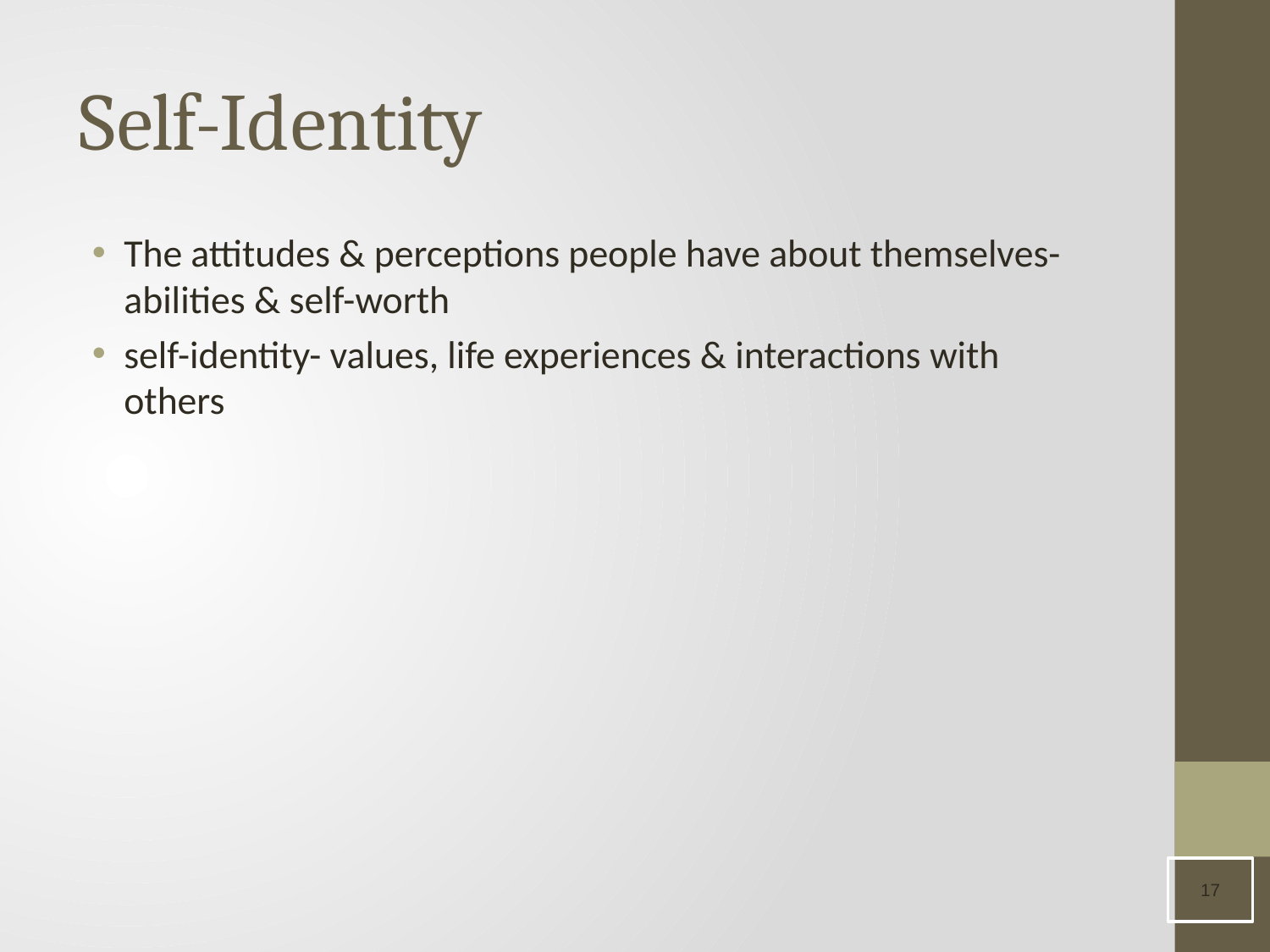

# Self-Identity
The attitudes & perceptions people have about themselves- abilities & self-worth
self-identity- values, life experiences & interactions with others
17